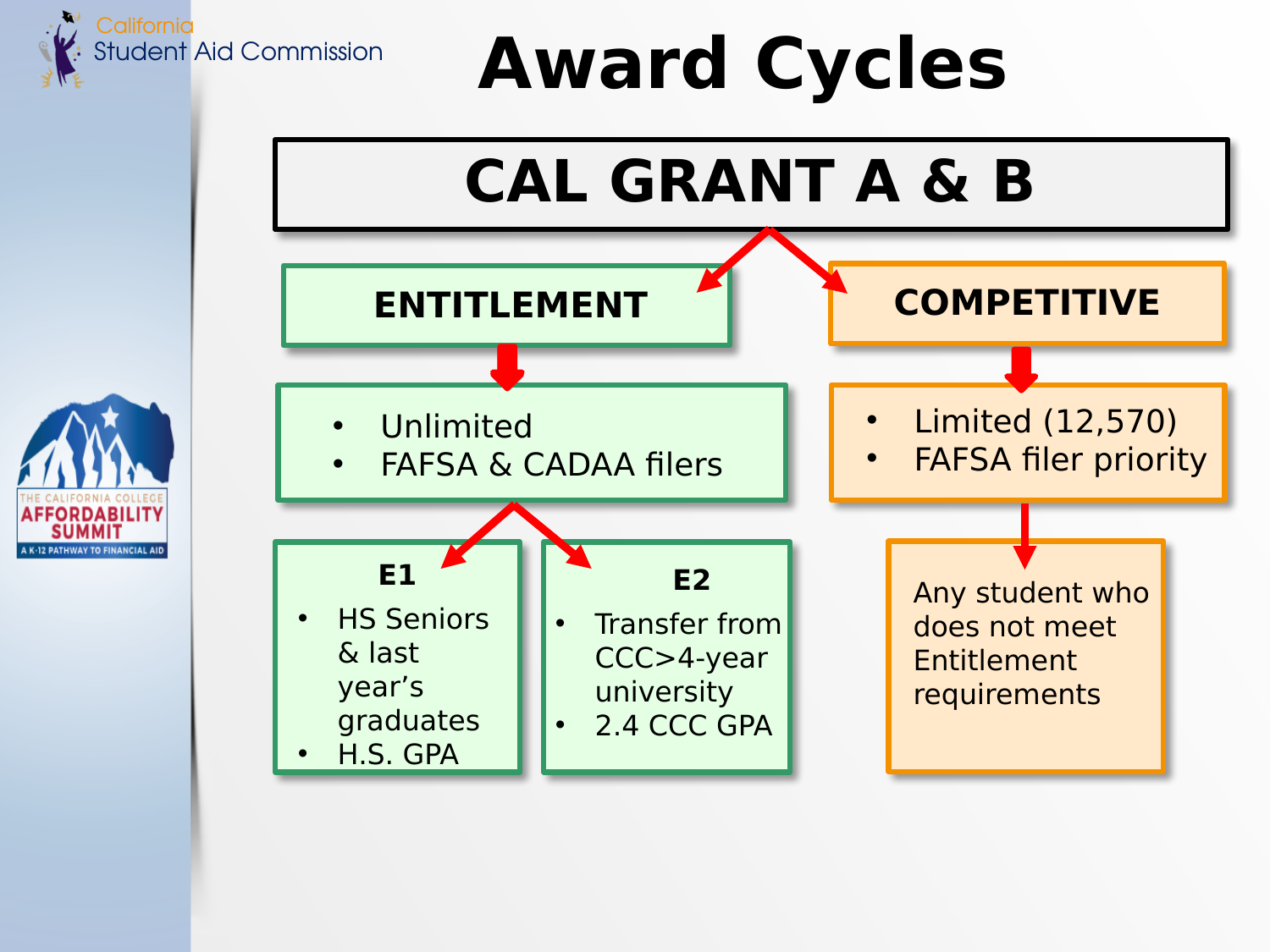

# Award Cycles
CAL GRANT A & B

COMPETITIVE
ENTITLEMENT

Limited (12,570)
FAFSA filer priority
Unlimited
FAFSA & CADAA filers

E1
HS Seniors & last year’s graduates
H.S. GPA
E2
Transfer from CCC>4-year university
2.4 CCC GPA
Any student who does not meet Entitlement requirements